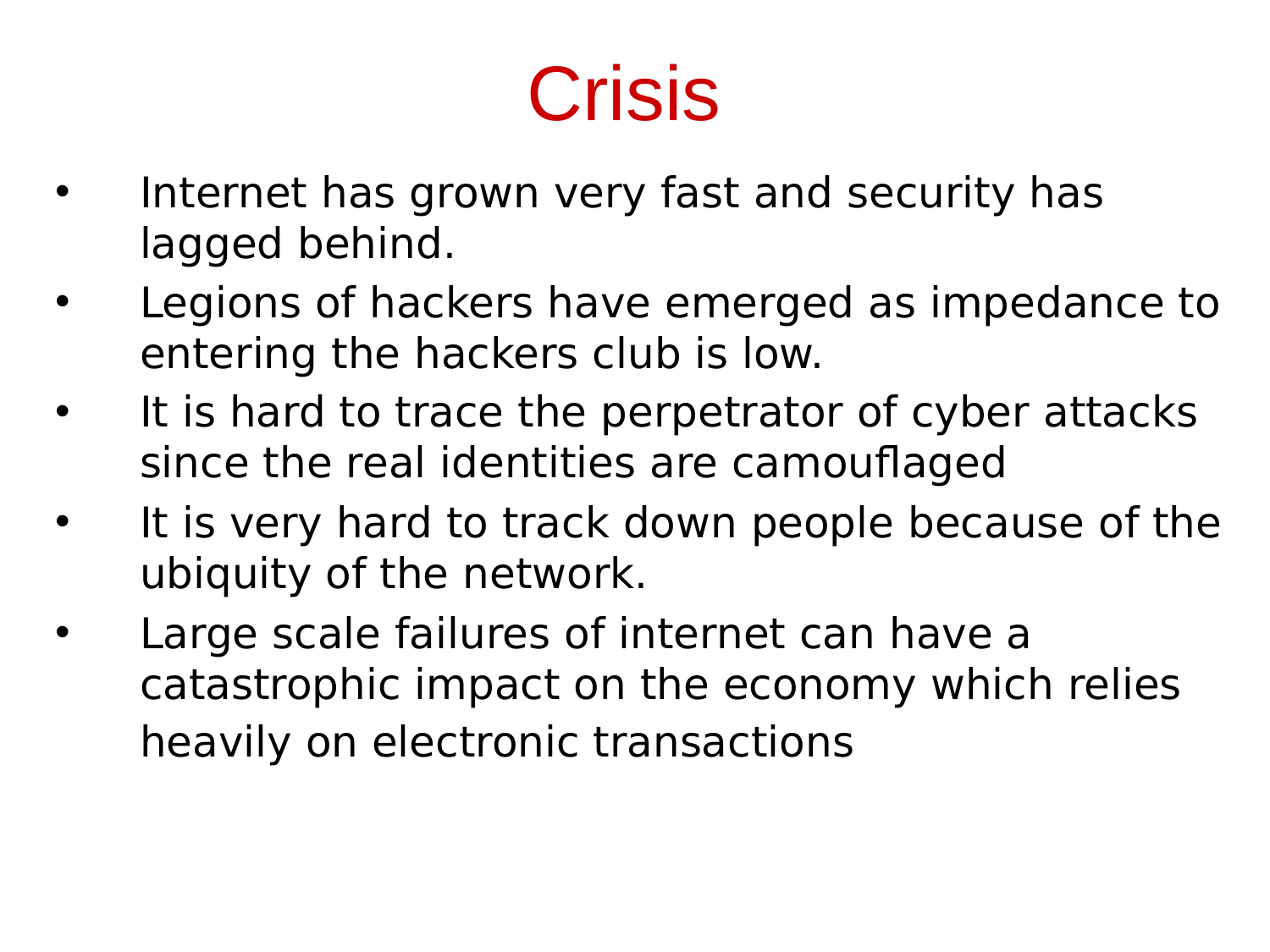

Crisis
Internet has grown very fast and security has lagged behind.
Legions of hackers have emerged as impedance to entering the hackers club is low.
It is hard to trace the perpetrator of cyber attacks since the real identities are camouflaged
It is very hard to track down people because of the ubiquity of the network.
Large scale failures of internet can have a catastrophic impact on the economy which relies heavily on electronic transactions